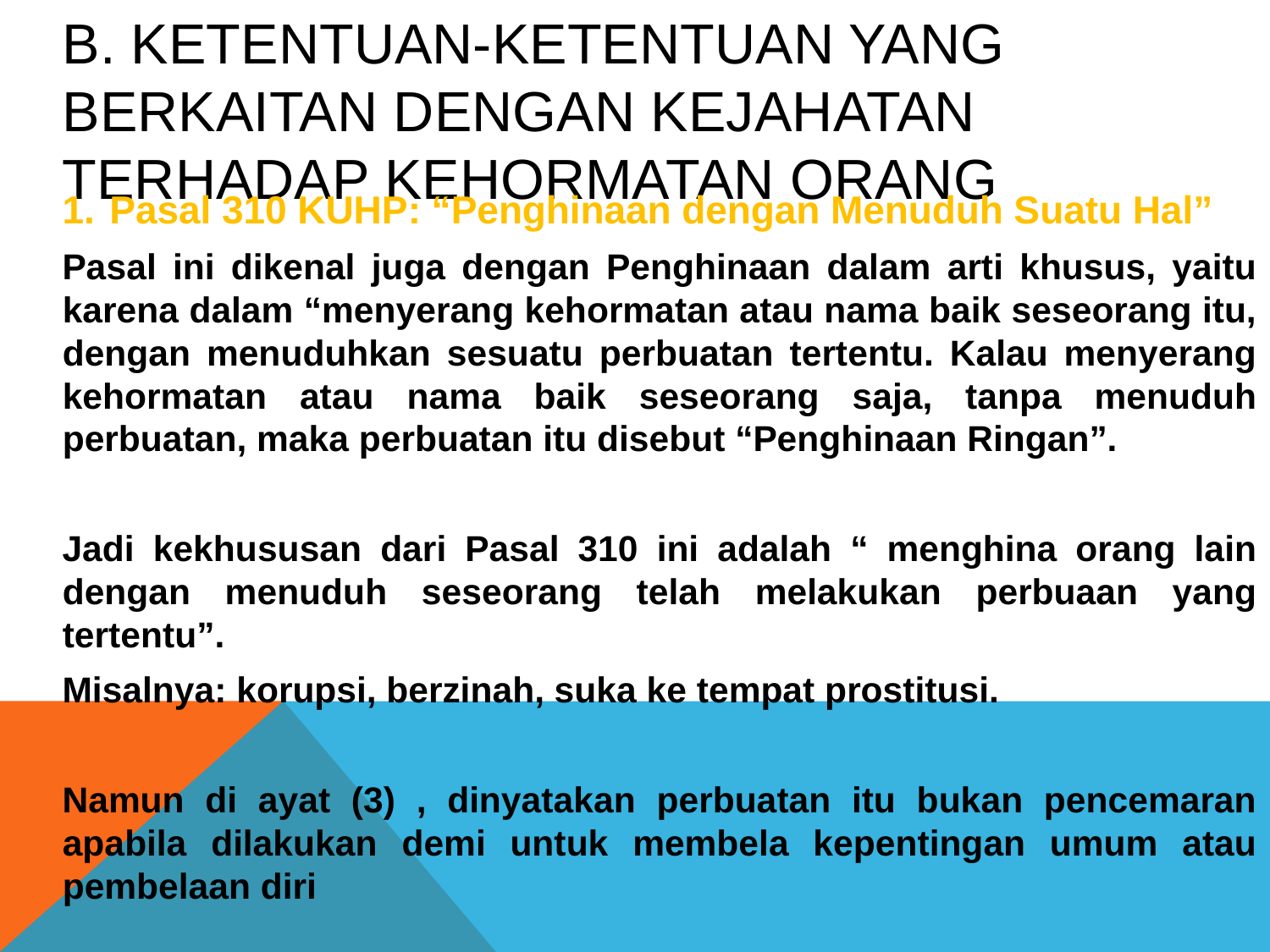

# B. Ketentuan-Ketentuan yang Berkaitan Dengan Kejahatan Terhadap Kehormatan Orang
Pasal 310 KUHP: “Penghinaan dengan Menuduh Suatu Hal”
Pasal ini dikenal juga dengan Penghinaan dalam arti khusus, yaitu karena dalam “menyerang kehormatan atau nama baik seseorang itu, dengan menuduhkan sesuatu perbuatan tertentu. Kalau menyerang kehormatan atau nama baik seseorang saja, tanpa menuduh perbuatan, maka perbuatan itu disebut “Penghinaan Ringan”.

Jadi kekhususan dari Pasal 310 ini adalah “ menghina orang lain dengan menuduh seseorang telah melakukan perbuaan yang tertentu”.
Misalnya: korupsi, berzinah, suka ke tempat prostitusi.

Namun di ayat (3) , dinyatakan perbuatan itu bukan pencemaran apabila dilakukan demi untuk membela kepentingan umum atau pembelaan diri